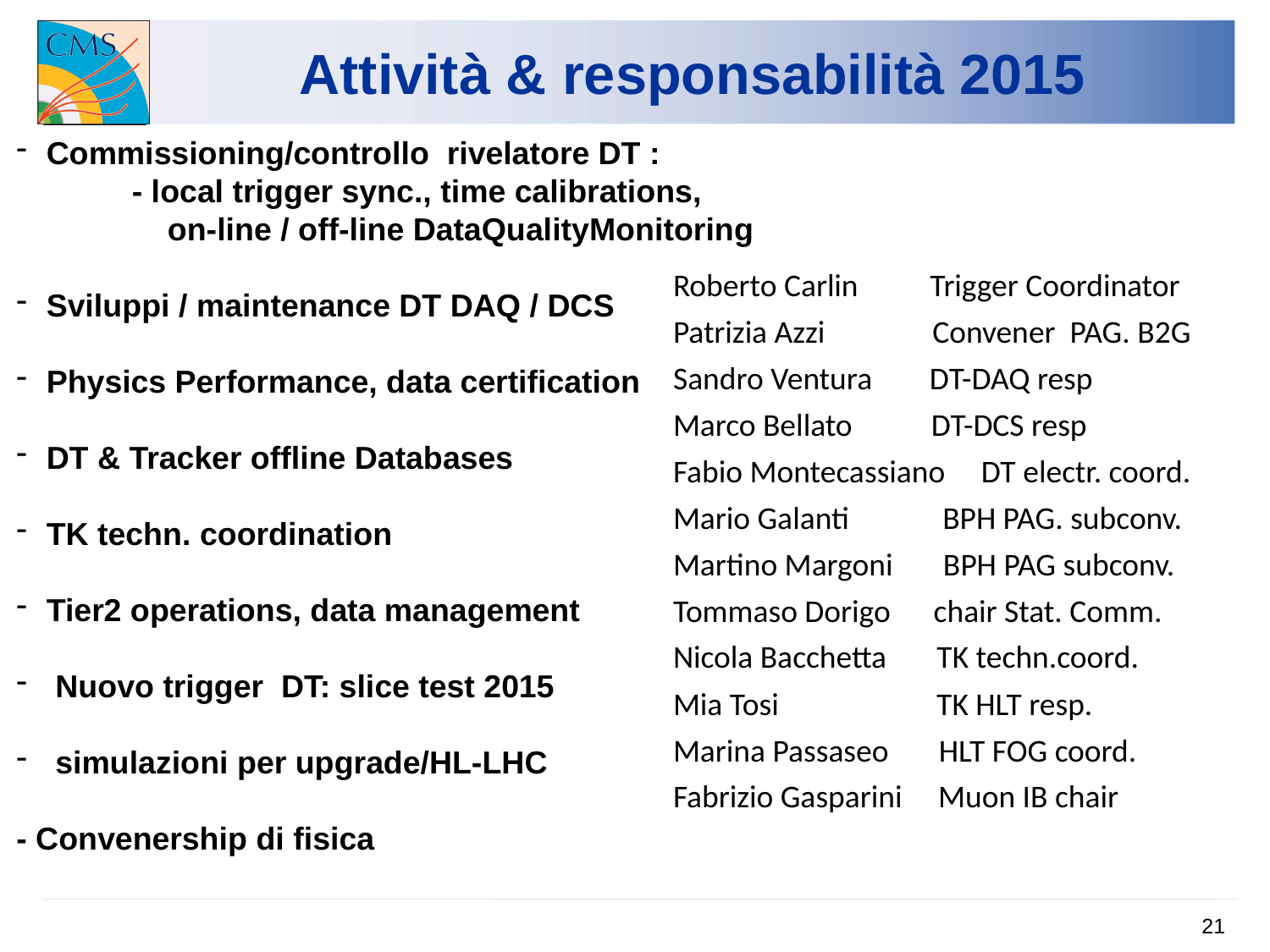

Attività & responsabilità 2015
Commissioning/controllo  rivelatore DT :
             - local trigger sync., time calibrations,
                 on-line / off-line DataQualityMonitoring

Sviluppi / maintenance DT DAQ / DCS

Physics Performance, data certification

DT & Tracker offline Databases

TK techn. coordination

Tier2 operations, data management

 Nuovo trigger  DT: slice test 2015

 simulazioni per upgrade/HL-LHC

- Convenership di fisica

| Roberto Carlin Trigger Coordinator |
| --- |
| Patrizia Azzi Convener PAG. B2G |
| Sandro Ventura DT-DAQ resp |
| Marco Bellato DT-DCS resp |
| Fabio Montecassiano DT electr. coord. |
| Mario Galanti BPH PAG. subconv. |
| Martino Margoni BPH PAG subconv. |
| Tommaso Dorigo chair Stat. Comm. |
| Nicola Bacchetta TK techn.coord. |
| Mia Tosi TK HLT resp. |
| Marina Passaseo HLT FOG coord. |
| Fabrizio Gasparini Muon IB chair |
21